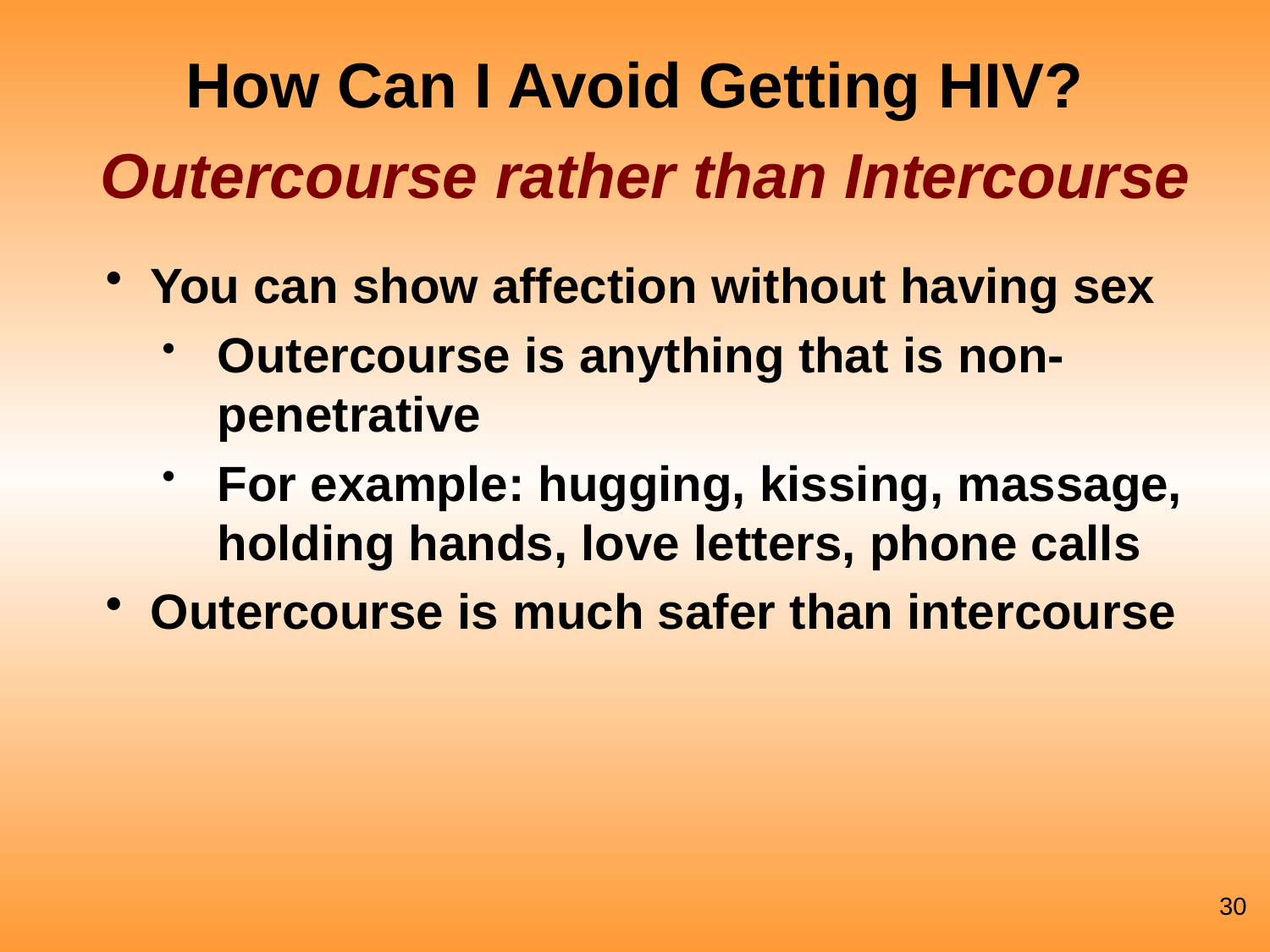

# How Can I Avoid Getting HIV? Outercourse rather than Intercourse
You can show affection without having sex
Outercourse is anything that is non-penetrative
For example: hugging, kissing, massage, holding hands, love letters, phone calls
Outercourse is much safer than intercourse